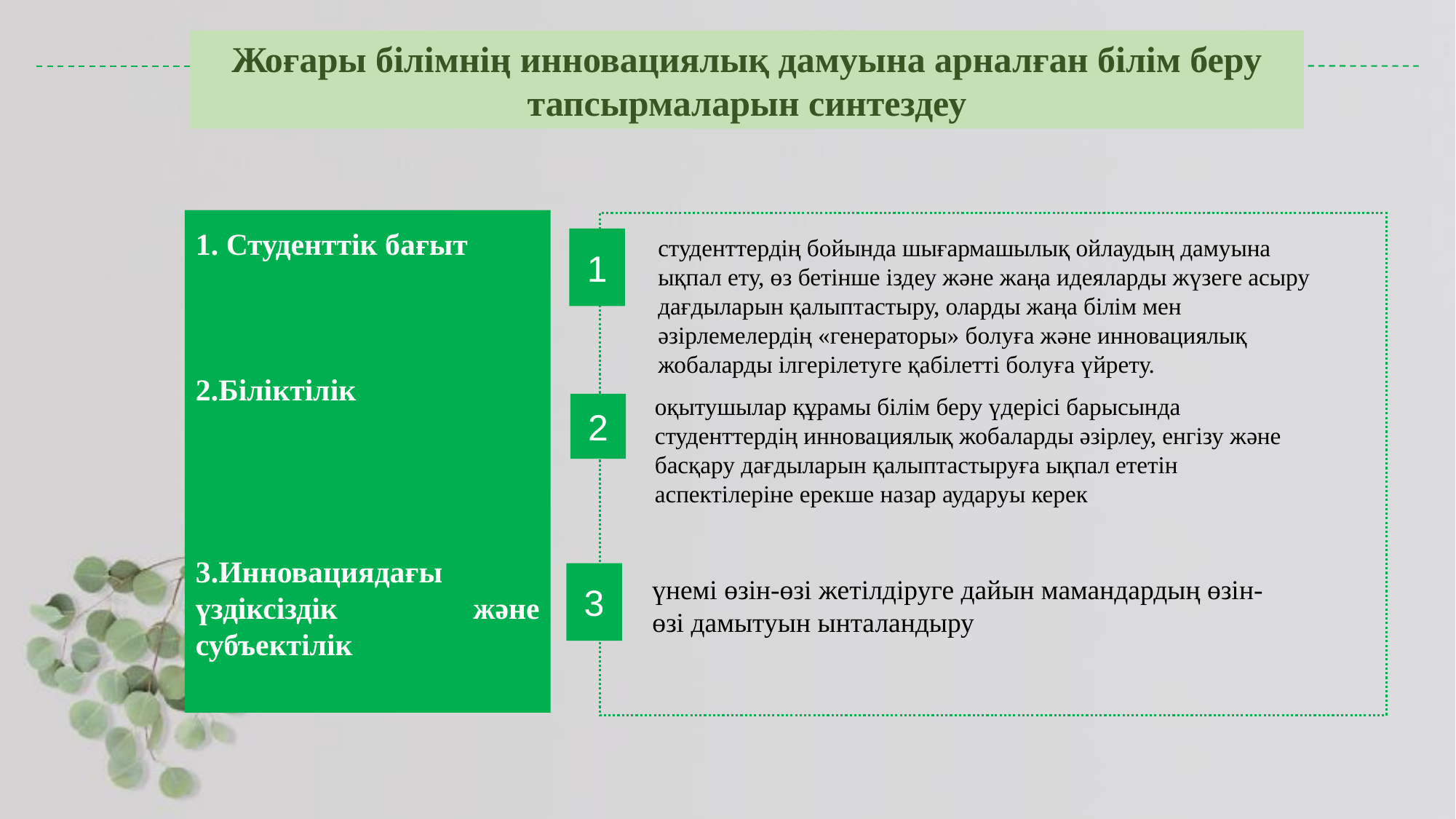

Жоғары білімнің инновациялық дамуына арналған білім беру тапсырмаларын синтездеу
1. Студенттік бағыт

2.Біліктілік

3.Инновациядағы үздіксіздік және субъектілік

студенттердің бойында шығармашылық ойлаудың дамуына ықпал ету, өз бетінше іздеу және жаңа идеяларды жүзеге асыру дағдыларын қалыптастыру, оларды жаңа білім мен әзірлемелердің «генераторы» болуға және инновациялық жобаларды ілгерілетуге қабілетті болуға үйрету.
1
оқытушылар құрамы білім беру үдерісі барысында  студенттердің инновациялық жобаларды әзірлеу, енгізу және басқару дағдыларын қалыптастыруға ықпал ететін аспектілеріне ерекше назар аударуы керек

2
3
үнемі өзін-өзі жетілдіруге дайын мамандардың өзін-өзі дамытуын ынталандыру